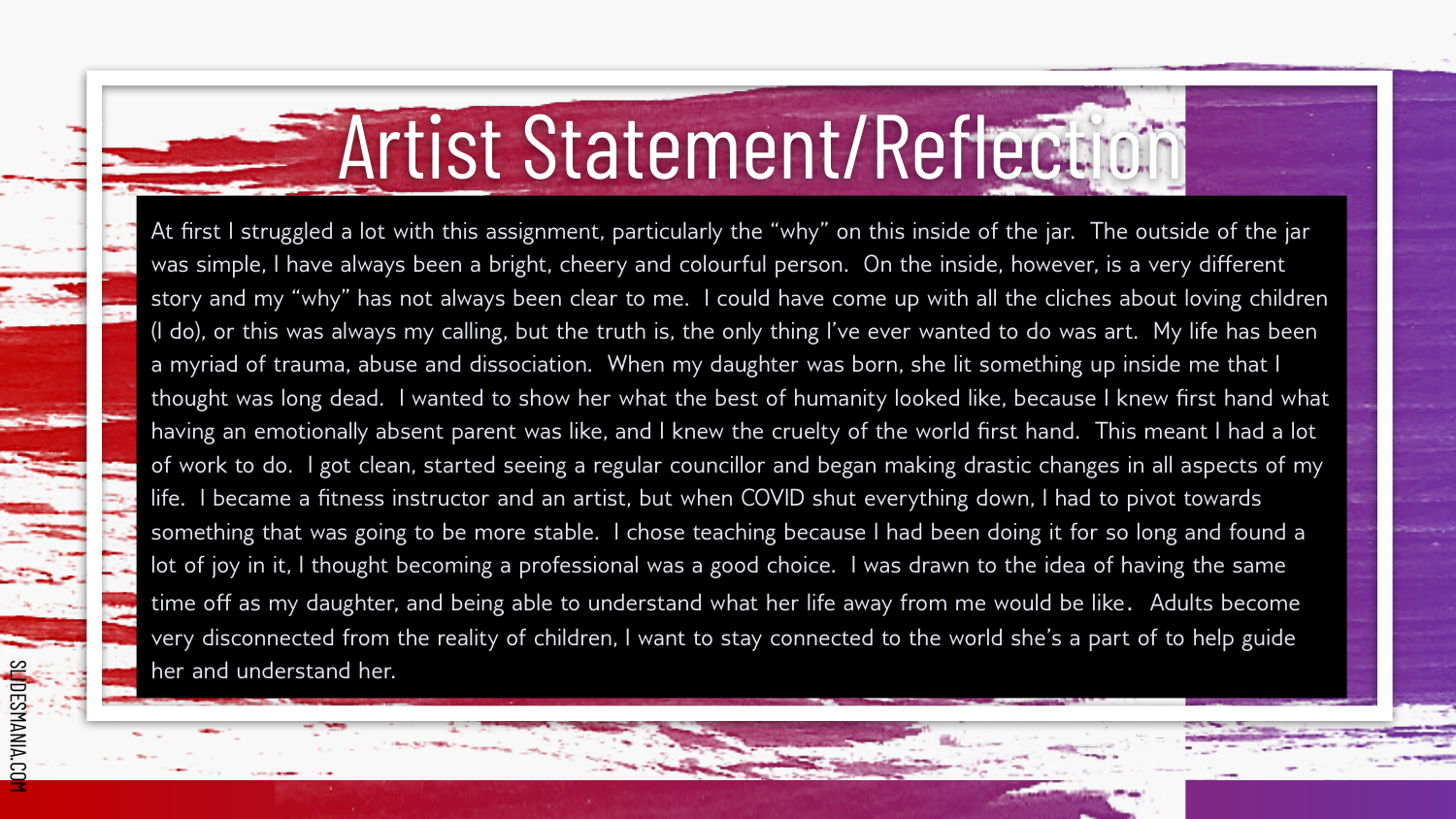

# Artist Statement/Reflection
At first I struggled a lot with this assignment, particularly the “why” on this inside of the jar.  The outside of the jar was simple, I have always been a bright, cheery and colourful person.  On the inside, however, is a very different story and my “why” has not always been clear to me.  I could have come up with all the cliches about loving children (I do), or this was always my calling, but the truth is, the only thing I’ve ever wanted to do was art.  My life has been a myriad of trauma, abuse and dissociation.  When my daughter was born, she lit something up inside me that I thought was long dead.  I wanted to show her what the best of humanity looked like, because I knew first hand what having an emotionally absent parent was like, and I knew the cruelty of the world first hand.  This meant I had a lot of work to do.  I got clean, started seeing a regular councillor and began making drastic changes in all aspects of my life.  I became a fitness instructor and an artist, but when COVID shut everything down, I had to pivot towards something that was going to be more stable.  I chose teaching because I had been doing it for so long and found a lot of joy in it, I thought becoming a professional was a good choice.  I was drawn to the idea of having the same time off as my daughter, and being able to understand what her life away from me would be like.  Adults become very disconnected from the reality of children, I want to stay connected to the world she’s a part of to help guide her and understand her.